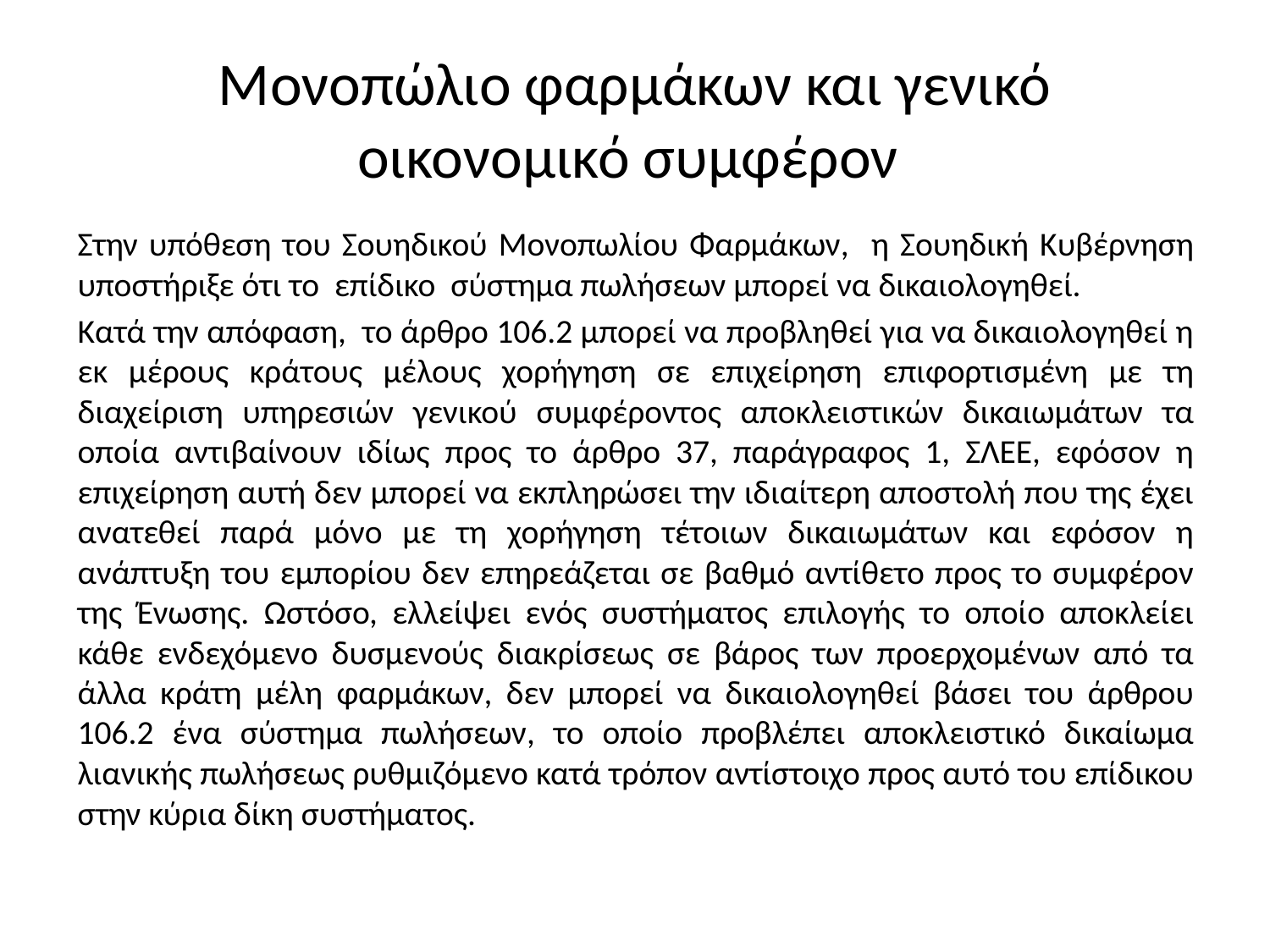

# Μονοπώλιο φαρμάκων και γενικό οικονομικό συμφέρον
Στην υπόθεση του Σουηδικού Μονοπωλίου Φαρμάκων,  η Σουηδική Κυβέρνηση υποστήριξε ότι το  επίδικο  σύστημα πωλήσεων μπορεί να δικαιολογηθεί.
Κατά την απόφαση,  το άρθρο 106.2 μπορεί να προβληθεί για να δικαιολογηθεί η εκ μέρους κράτους μέλους χορήγηση σε επιχείρηση επιφορτισμένη με τη διαχείριση υπηρεσιών γενικού συμφέροντος αποκλειστικών δικαιωμάτων τα οποία αντιβαίνουν ιδίως προς το άρθρο 37, παράγραφος 1, ΣΛΕΕ, εφόσον η επιχείρηση αυτή δεν μπορεί να εκπληρώσει την ιδιαίτερη αποστολή που της έχει ανατεθεί παρά μόνο με τη χορήγηση τέτοιων δικαιωμάτων και εφόσον η ανάπτυξη του εμπορίου δεν επηρεάζεται σε βαθμό αντίθετο προς το συμφέρον της Ένωσης. Ωστόσο, ελλείψει ενός συστήματος επιλογής το οποίο αποκλείει κάθε ενδεχόμενο δυσμενούς διακρίσεως σε βάρος των προερχομένων από τα άλλα κράτη μέλη φαρμάκων, δεν μπορεί να δικαιολογηθεί βάσει του άρθρου 106.2 ένα σύστημα πωλήσεων, το οποίο προβλέπει αποκλειστικό δικαίωμα λιανικής πωλήσεως ρυθμιζόμενο κατά τρόπον αντίστοιχο προς αυτό του επίδικου στην κύρια δίκη συστήματος.